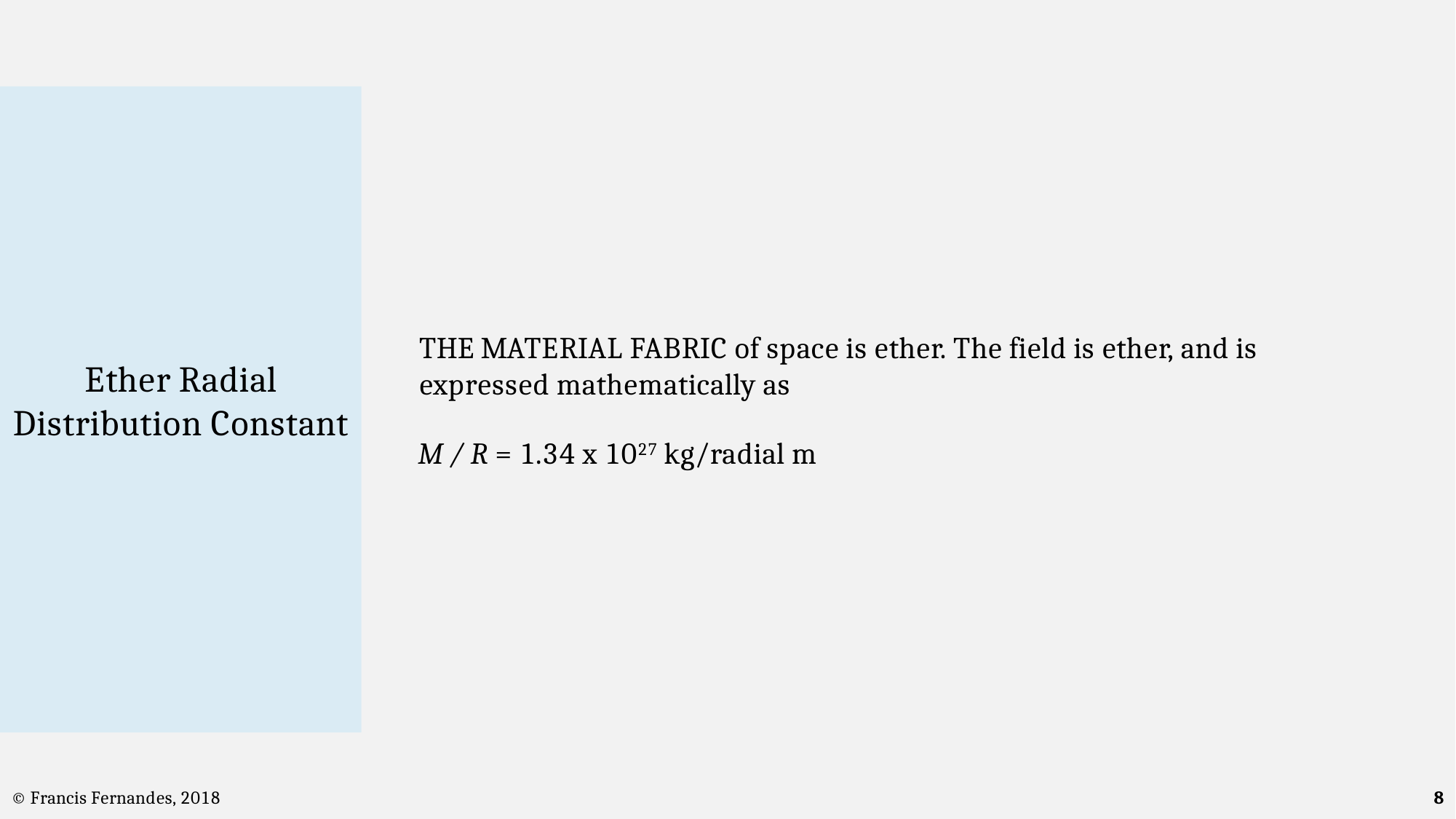

THE MATERIAL FABRIC of space is ether. The field is ether, and is expressed mathematically as

M / R = 1.34 x 1027 kg/radial m
Ether Radial Distribution Constant
© Francis Fernandes, 2018
8